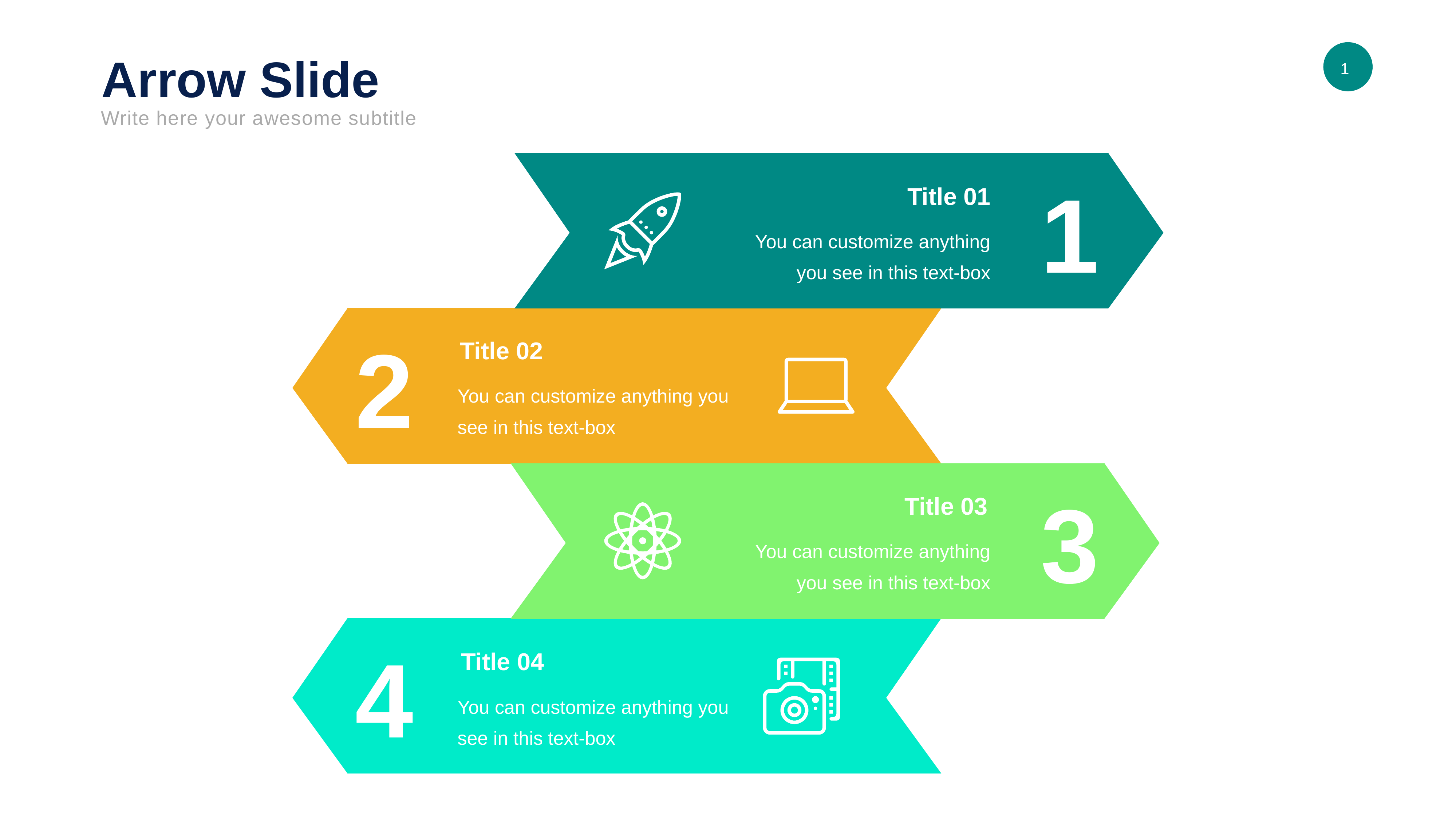

Arrow Slide
Write here your awesome subtitle

1
Title 01

You can customize anything you see in this text-box

2
Title 02

You can customize anything you see in this text-box

3
Title 03

You can customize anything you see in this text-box

4
Title 04

You can customize anything you see in this text-box